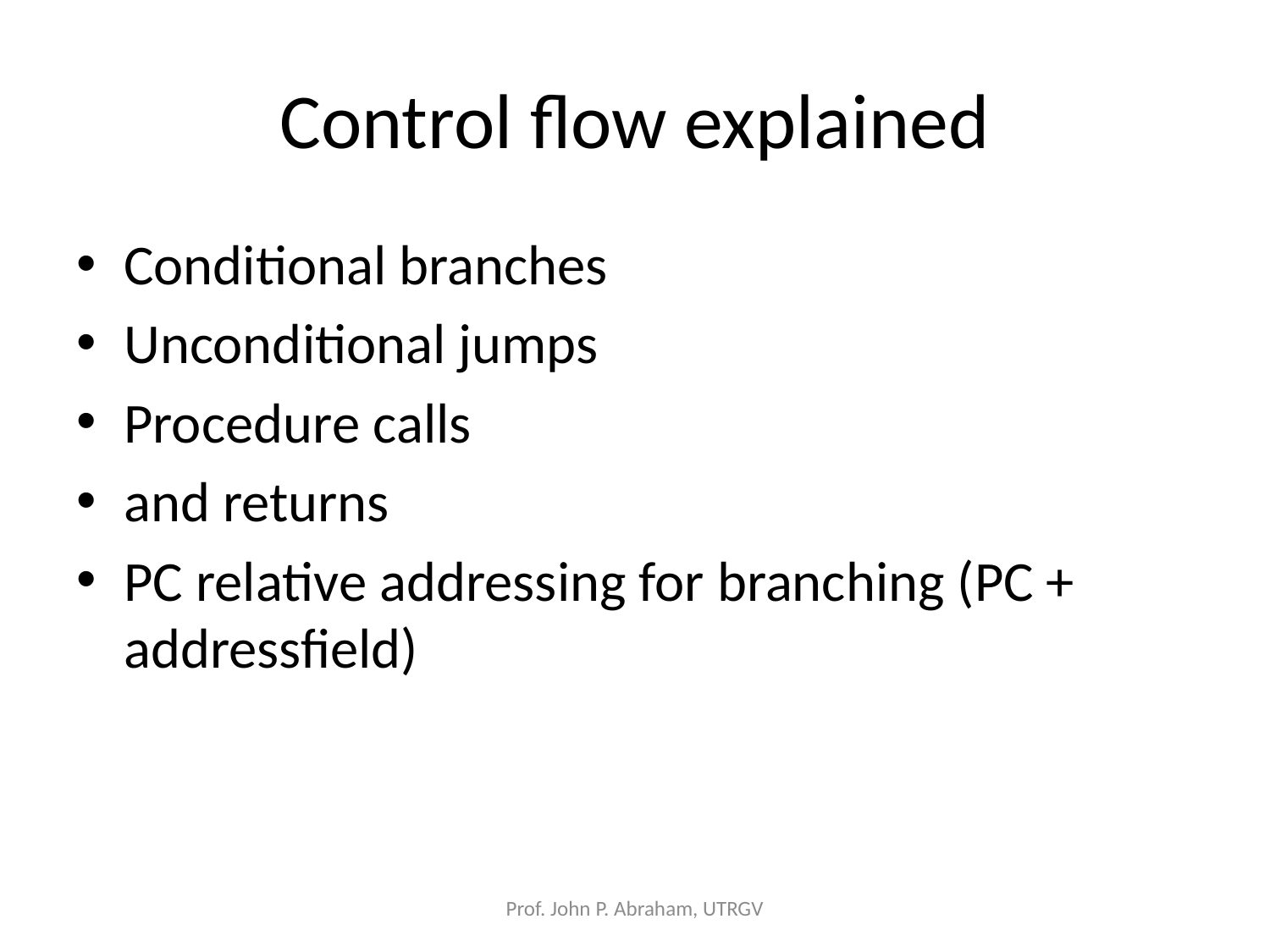

# Control flow explained
Conditional branches
Unconditional jumps
Procedure calls
and returns
PC relative addressing for branching (PC + addressfield)
Prof. John P. Abraham, UTRGV